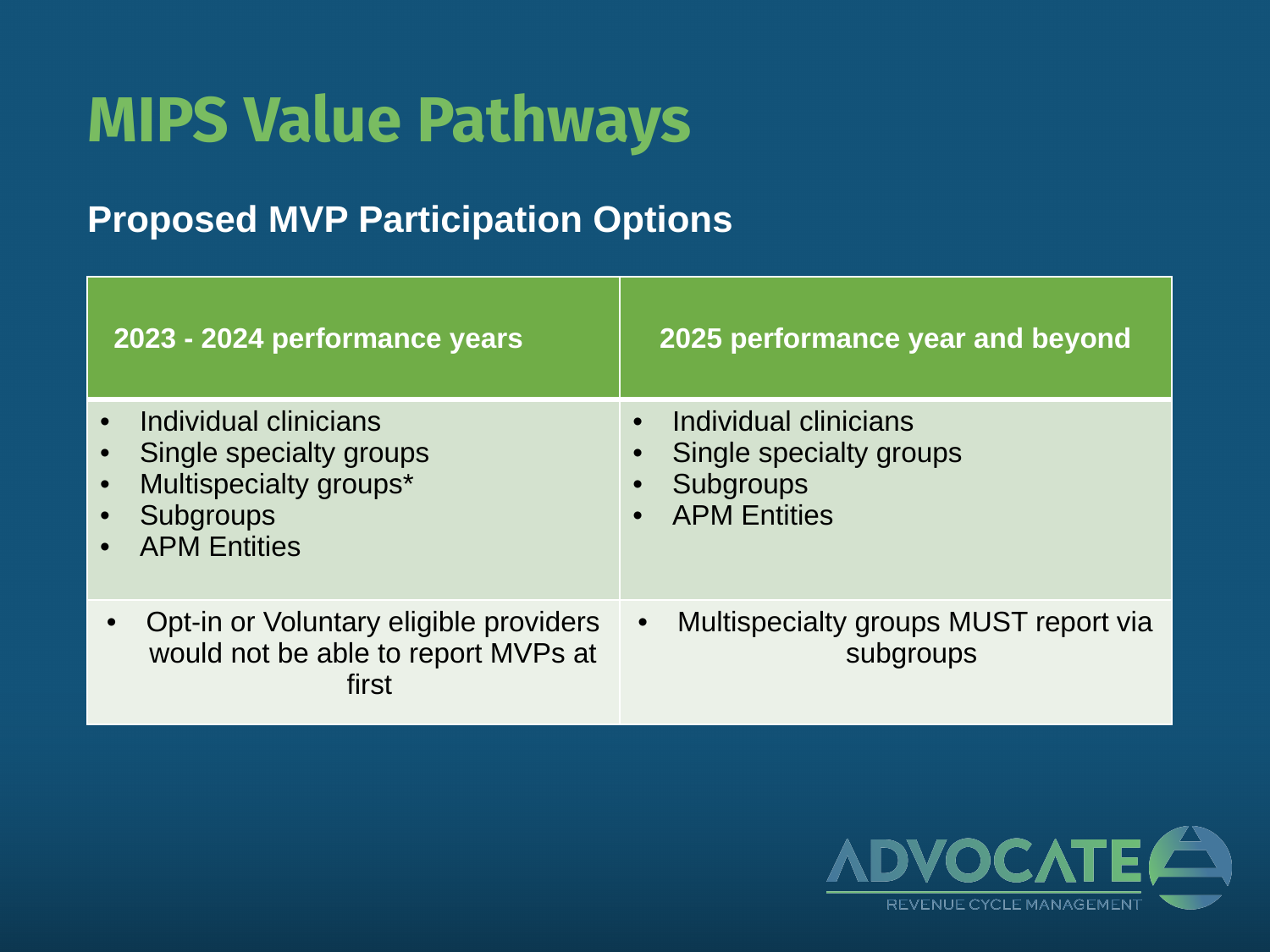

# MIPS Value Pathways
Proposed MVP Participation Options

| 2023 - 2024 performance years | 2025 performance year and beyond |
| --- | --- |
| Individual clinicians Single specialty groups Multispecialty groups\* Subgroups APM Entities | Individual clinicians Single specialty groups Subgroups APM Entities |
| Opt-in or Voluntary eligible providers would not be able to report MVPs at first | Multispecialty groups MUST report via subgroups |